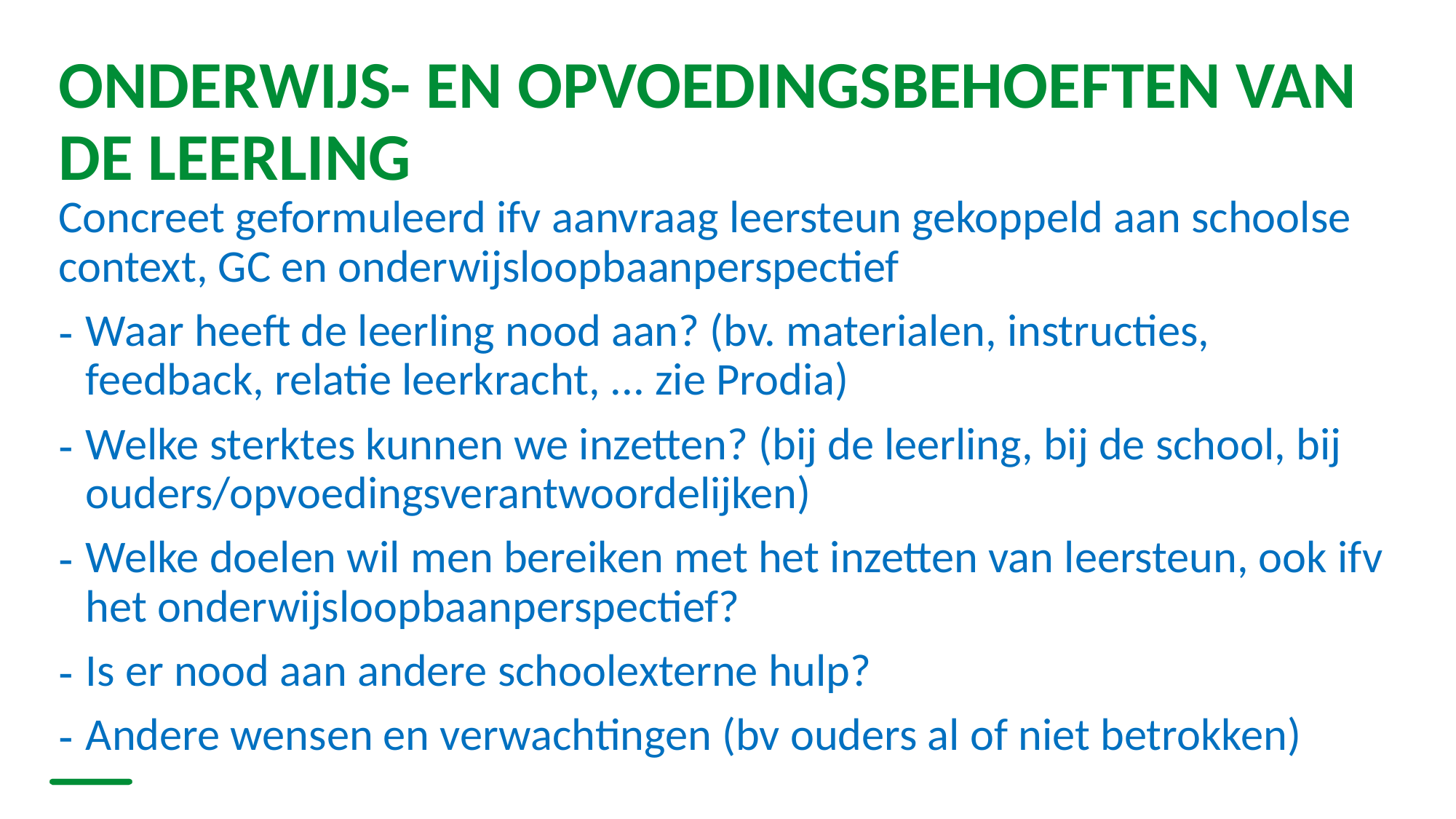

# ONDERWIJS- EN OPVOEDINGSBEHOEFTEN VAN DE LEERLING
Concreet geformuleerd ifv aanvraag leersteun gekoppeld aan schoolse context, GC en onderwijsloopbaanperspectief
Waar heeft de leerling nood aan? (bv. materialen, instructies, feedback, relatie leerkracht, ... zie Prodia)
Welke sterktes kunnen we inzetten? (bij de leerling, bij de school, bij ouders/opvoedingsverantwoordelijken)
Welke doelen wil men bereiken met het inzetten van leersteun, ook ifv het onderwijsloopbaanperspectief?
Is er nood aan andere schoolexterne hulp?
Andere wensen en verwachtingen (bv ouders al of niet betrokken)